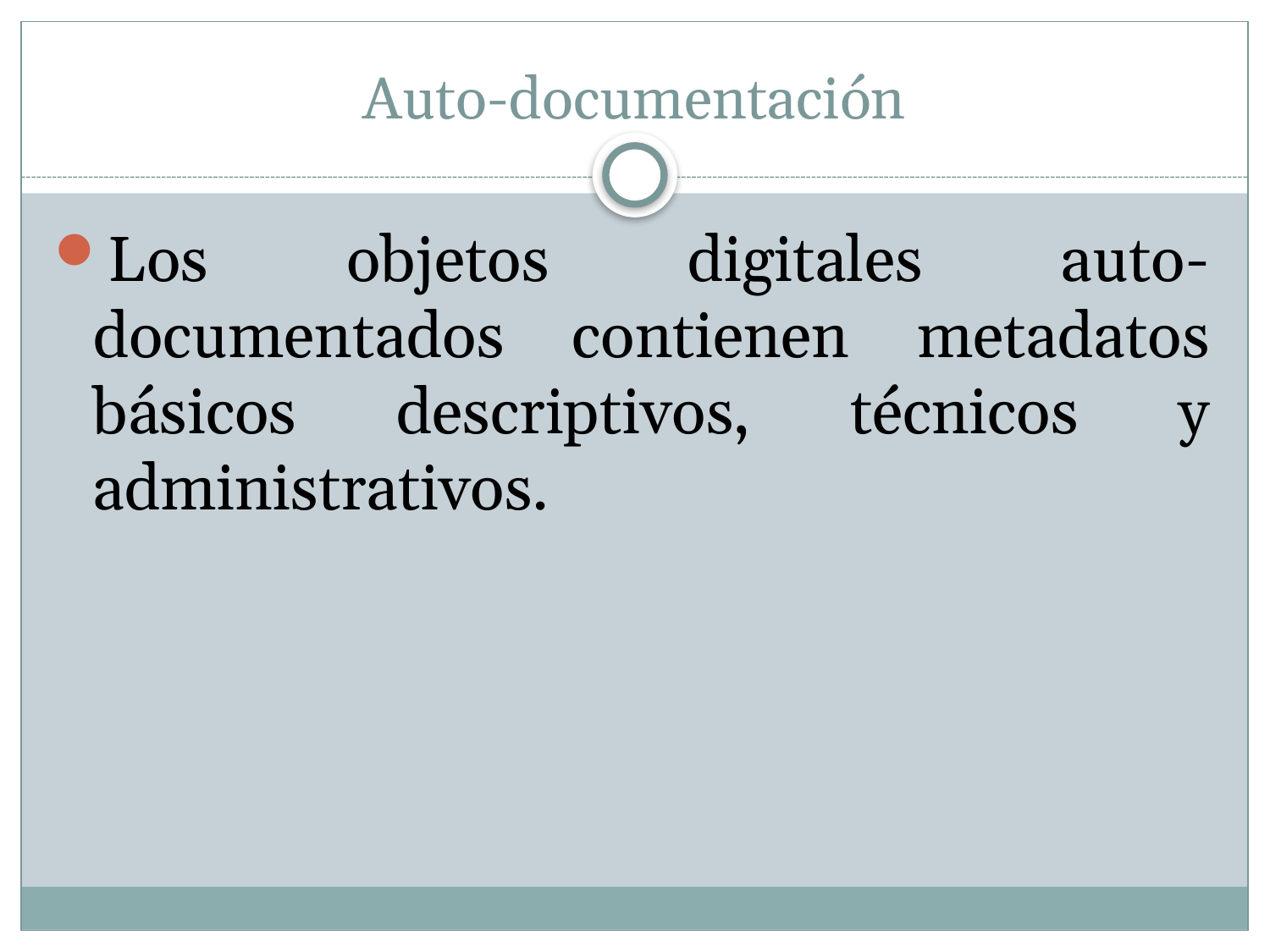

# Auto-documentación
Los objetos digitales auto-documentados contienen metadatos básicos descriptivos, técnicos y administrativos.